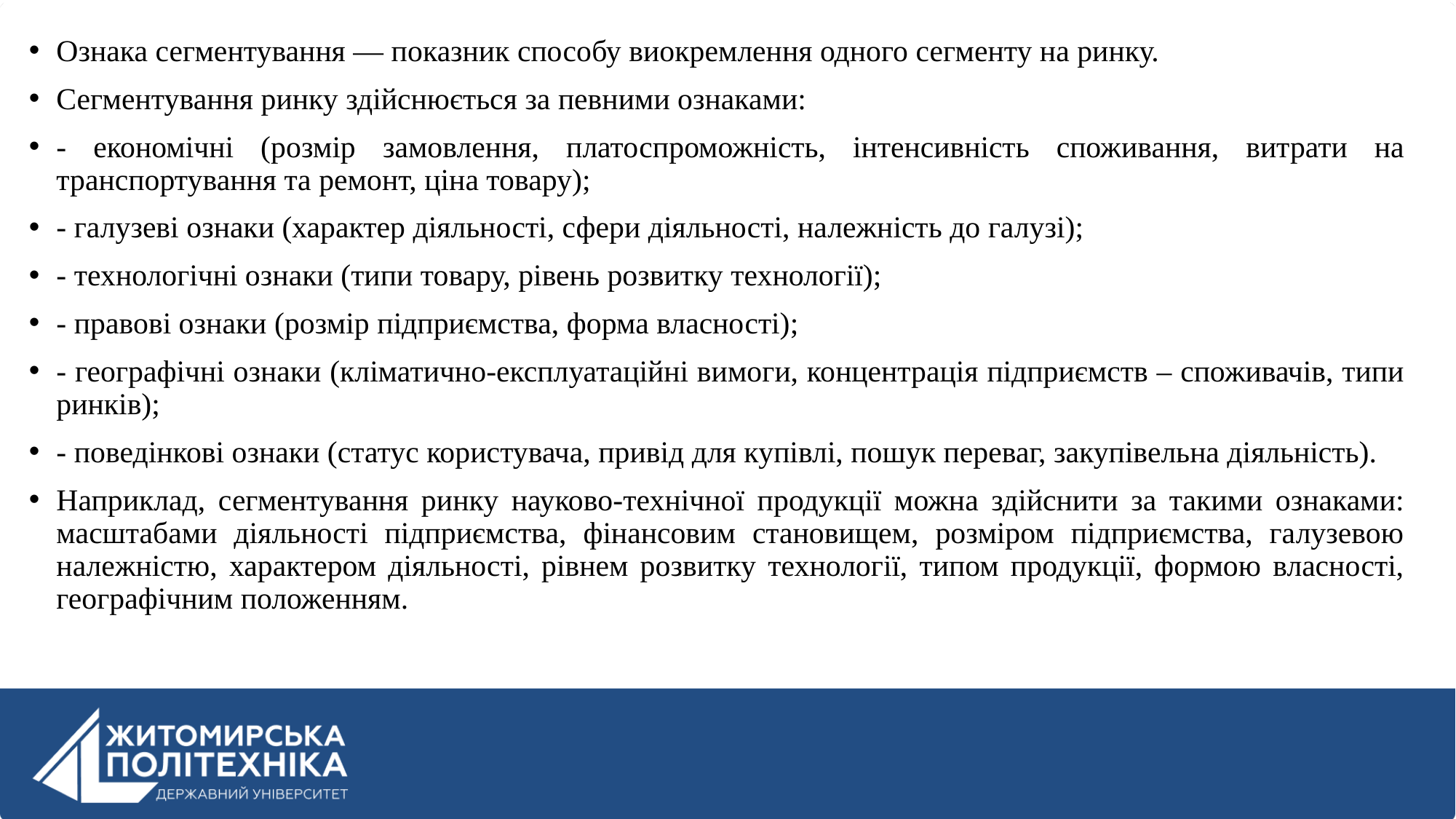

Ознака сегментування — показник способу виокремлення одного сегменту на ринку.
Сегментування ринку здійснюється за певними ознаками:
- економічні (розмір замовлення, платоспроможність, інтенсивність споживання, витрати на транспортування та ремонт, ціна товару);
- галузеві ознаки (характер діяльності, сфери діяльності, належність до галузі);
- технологічні ознаки (типи товару, рівень розвитку технології);
- правові ознаки (розмір підприємства, форма власності);
- географічні ознаки (кліматично-експлуатаційні вимоги, концентрація підприємств – споживачів, типи ринків);
- поведінкові ознаки (статус користувача, привід для купівлі, пошук переваг, закупівельна діяльність).
Наприклад, сегментування ринку науково-технічної продукції можна здійснити за такими ознаками: масштабами діяльності підприємства, фінансовим становищем, розміром підприємства, галузевою належністю, характером діяльності, рівнем розвитку технології, типом продукції, формою власності, географічним положенням.